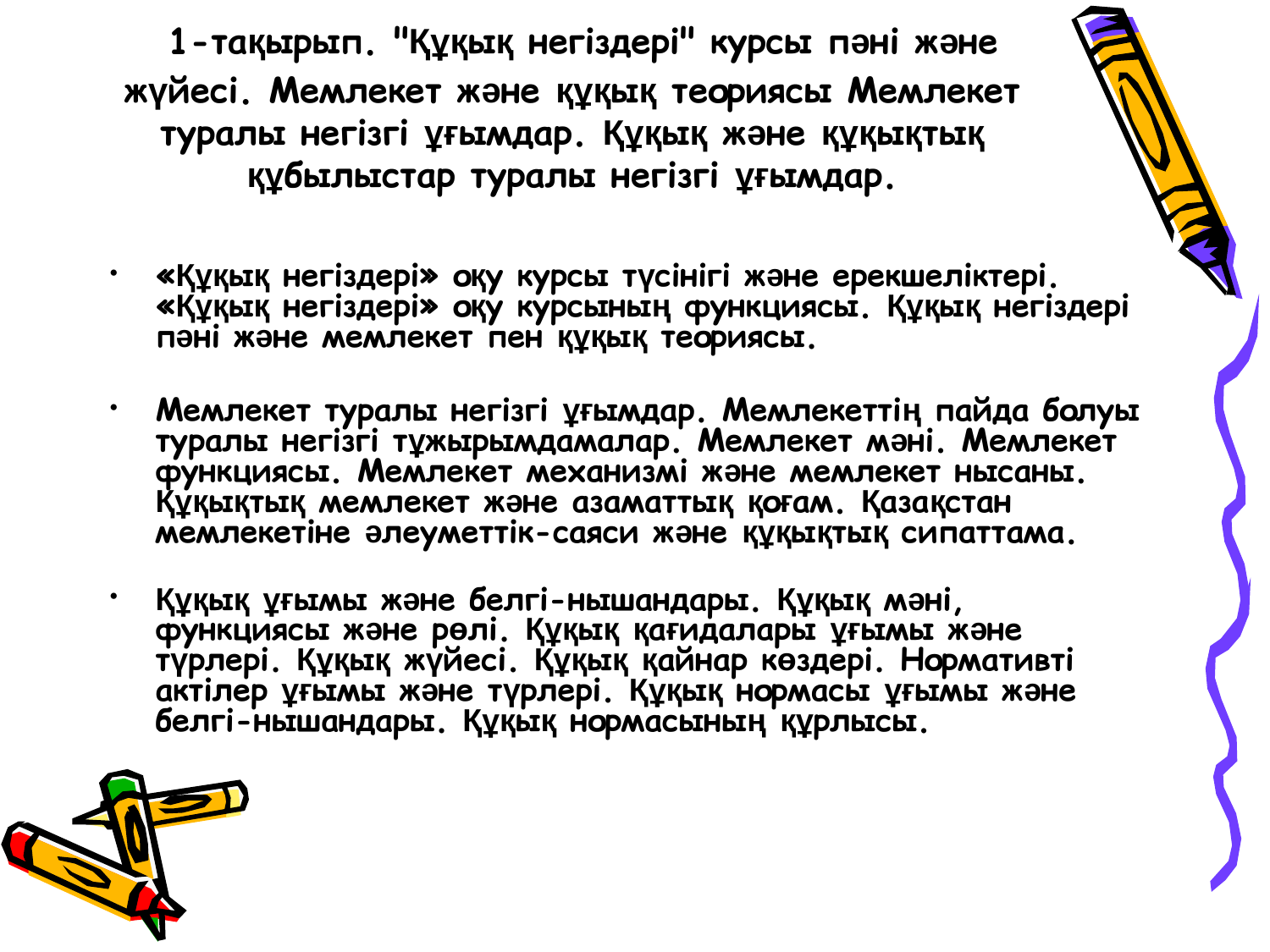

# 1-тақырып. "Құқық негіздері" курсы пәні және жүйесі. Мемлекет және құқық теориясы Мемлекет туралы негізгі ұғымдар. Құқық және құқықтық құбылыстар туралы негізгі ұғымдар.
«Құқық негіздері» оқу курсы түсінігі және ерекшеліктері. «Құқық негіздері» оқу курсының функциясы. Құқық негіздері пәні және мемлекет пен құқық теориясы.

Мемлекет туралы негізгі ұғымдар. Мемлекеттің пайда болуы туралы негізгі тұжырымдамалар. Мемлекет мәні. Мемлекет функциясы. Мемлекет механизмі және мемлекет нысаны. Құқықтық мемлекет және азаматтық қоғам. Қазақстан мемлекетіне әлеуметтік-саяси және құқықтық сипаттама.
Құқық ұғымы және белгі-нышандары. Құқық мәні, функциясы және рөлі. Құқық қағидалары ұғымы және түрлері. Құқық жүйесі. Құқық қайнар көздері. Нормативті актілер ұғымы және түрлері. Құқық нормасы ұғымы және белгі-нышандары. Құқық нормасының құрлысы.